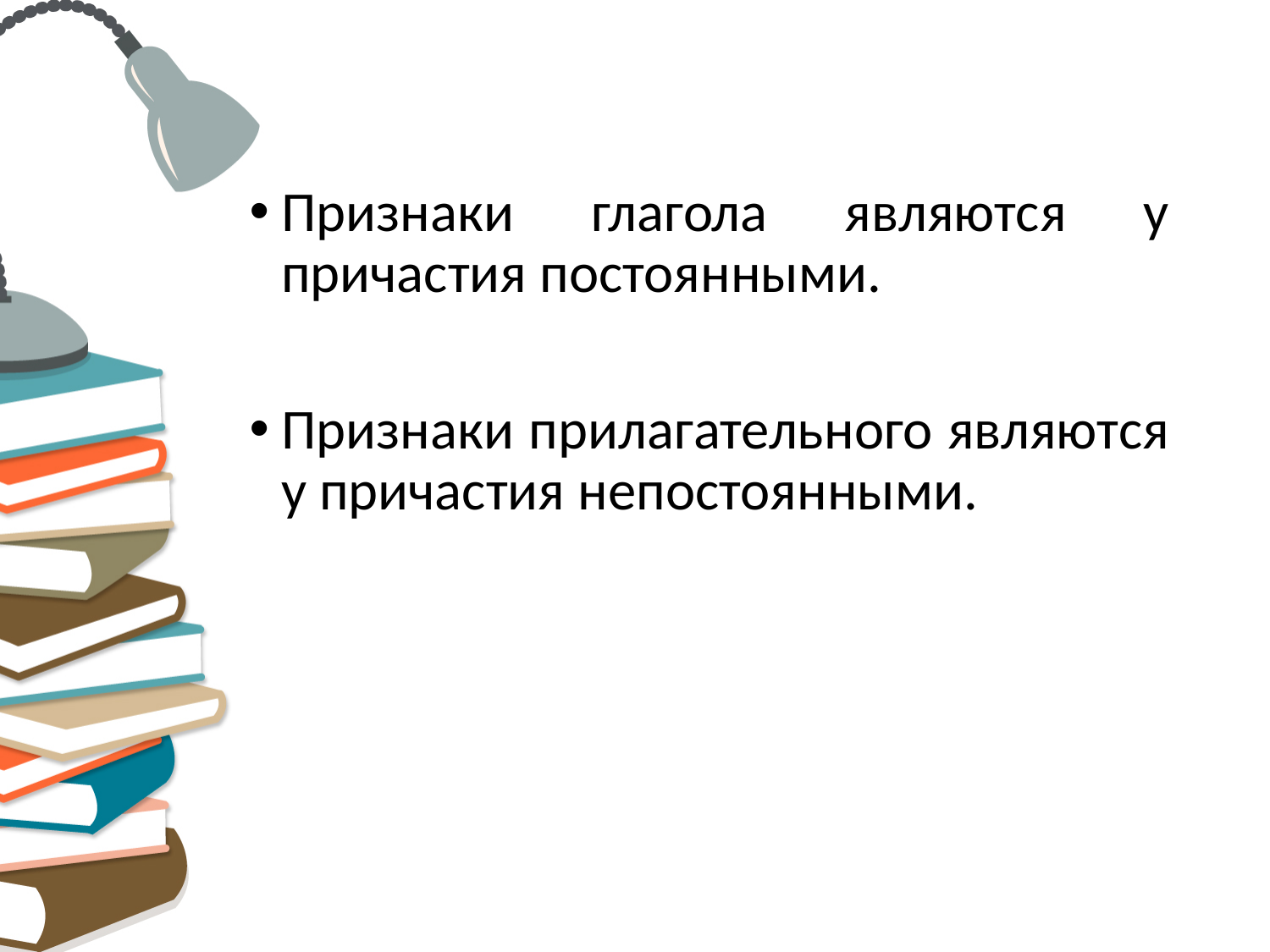

#
Признаки глагола являются у причастия постоянными.

Признаки прилагательного являются у причастия непостоянными.